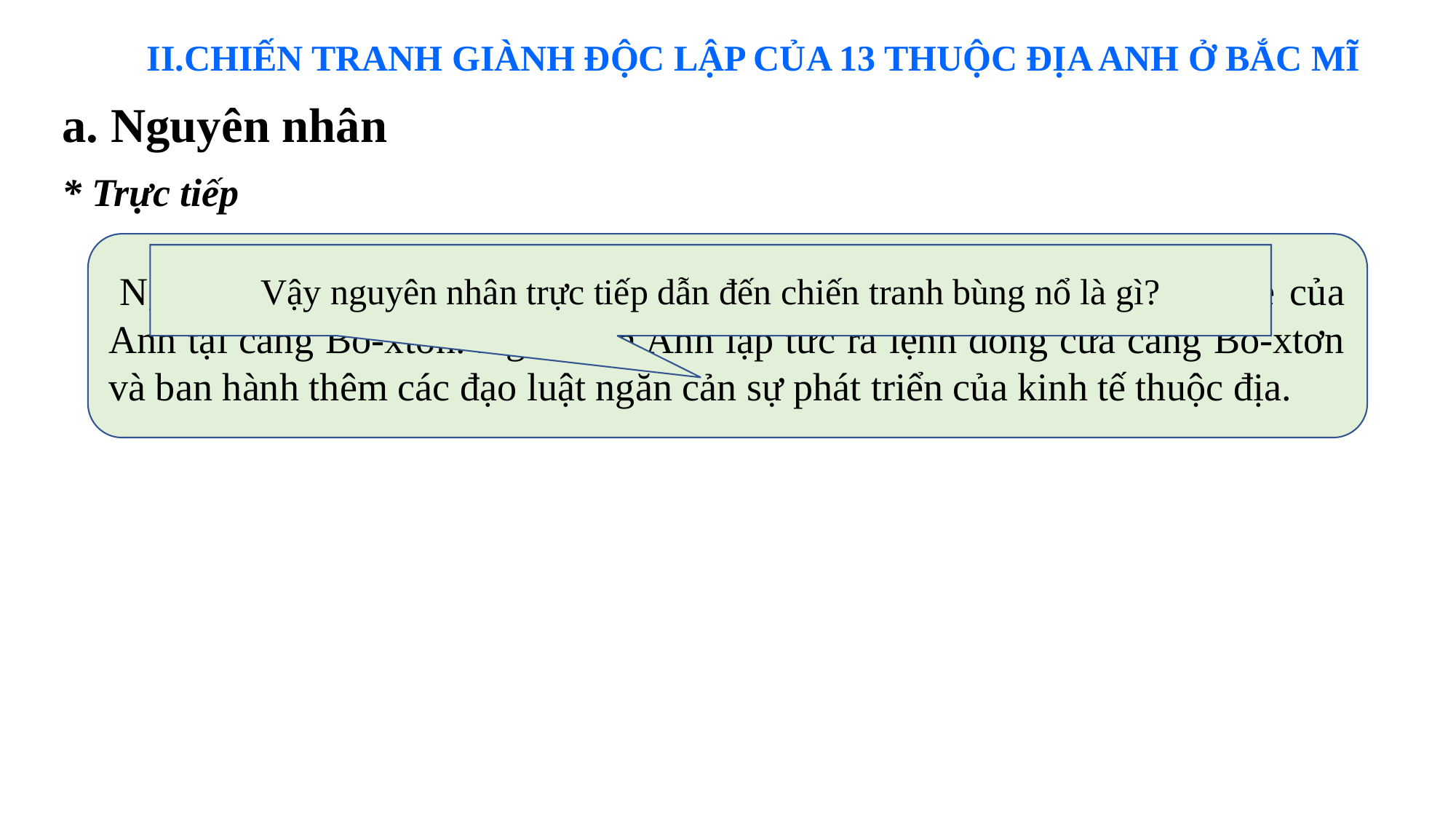

II.CHIẾN TRANH GIÀNH ĐỘC LẬP CỦA 13 THUỘC ĐỊA ANH Ở BẮC MĨ
a. Nguyên nhân
* Trực tiếp
 Ngày 16/12/1773, một nhóm người Bắc Mỹ tấn công các tàu chở chè của Anh tại cảng Bô-xtơn. Nghị viện Anh lập tức ra lệnh đóng cửa cảng Bô-xtơn và ban hành thêm các đạo luật ngăn cản sự phát triển của kinh tế thuộc địa.
Vậy nguyên nhân trực tiếp dẫn đến chiến tranh bùng nổ là gì?